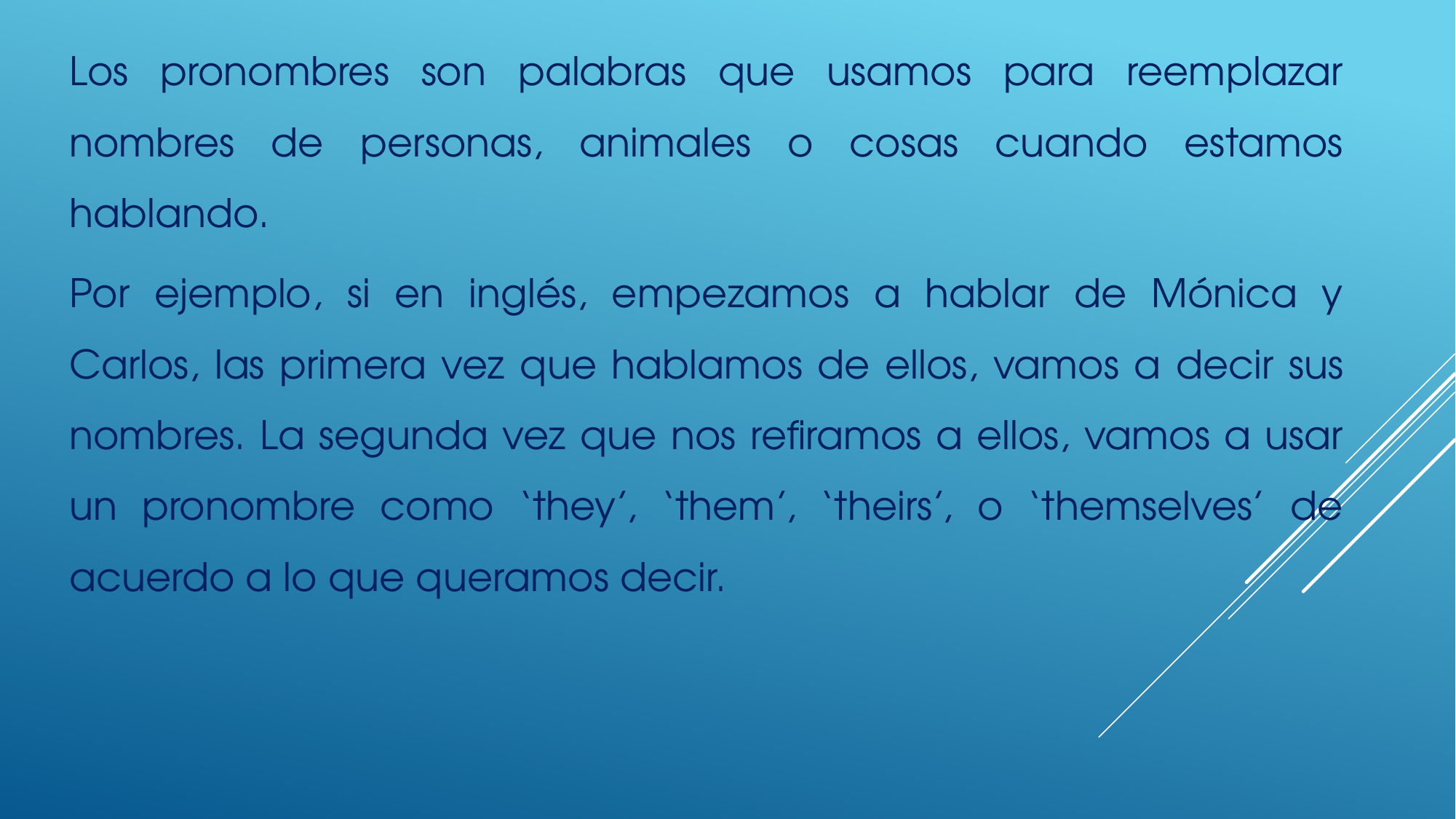

Los pronombres son palabras que usamos para reemplazar nombres de personas, animales o cosas cuando estamos hablando.
Por ejemplo, si en inglés, empezamos a hablar de Mónica y Carlos, las primera vez que hablamos de ellos, vamos a decir sus nombres. La segunda vez que nos refiramos a ellos, vamos a usar un pronombre como ‘they’, ‘them’, ‘theirs’, o ‘themselves’ de acuerdo a lo que queramos decir.